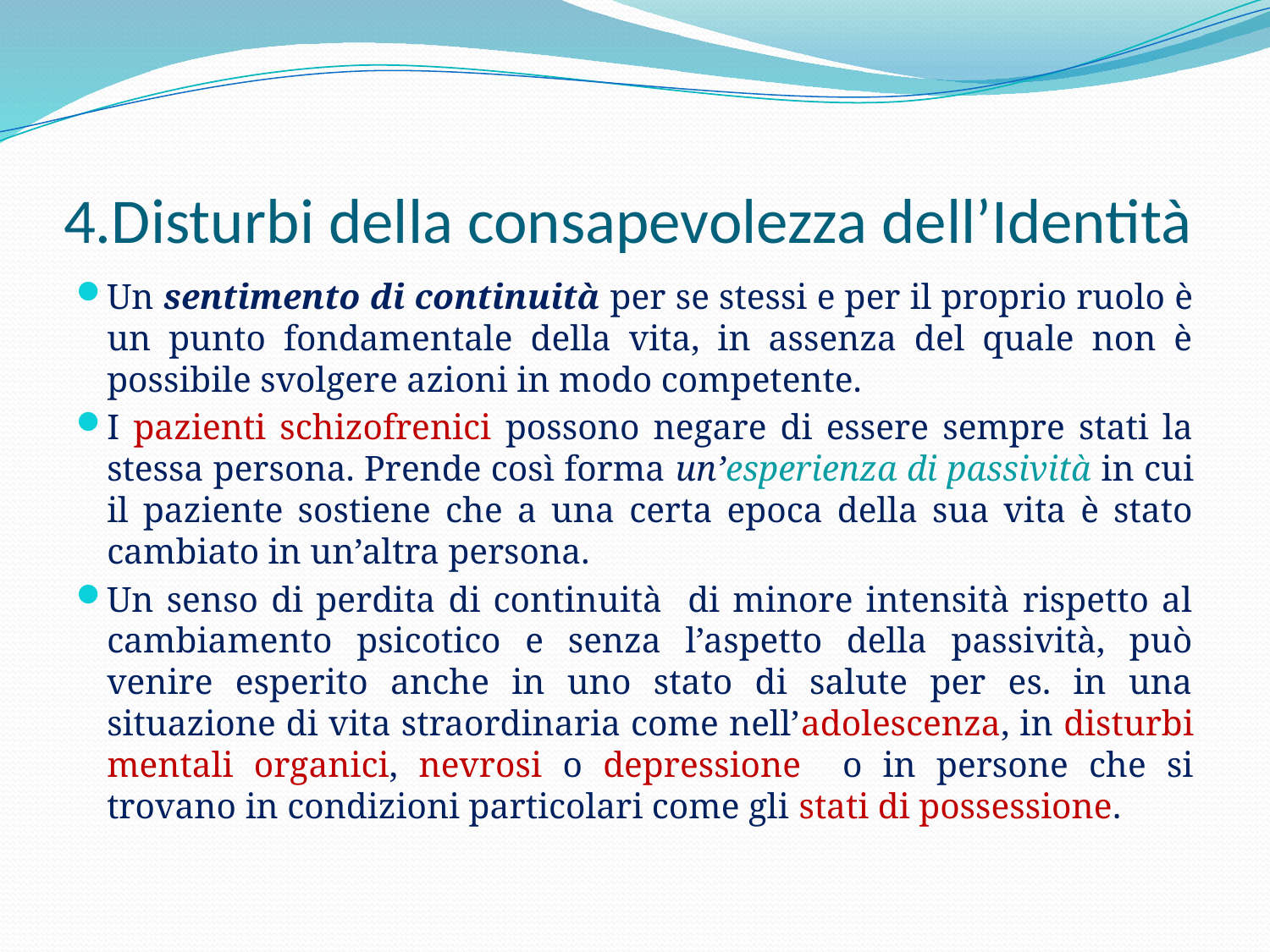

# 4.Disturbi della consapevolezza dell’Identità
Un sentimento di continuità per se stessi e per il proprio ruolo è un punto fondamentale della vita, in assenza del quale non è possibile svolgere azioni in modo competente.
I pazienti schizofrenici possono negare di essere sempre stati la stessa persona. Prende così forma un’esperienza di passività in cui il paziente sostiene che a una certa epoca della sua vita è stato cambiato in un’altra persona.
Un senso di perdita di continuità  di minore intensità rispetto al cambiamento psicotico e senza l’aspetto della passività, può venire esperito anche in uno stato di salute per es. in una situazione di vita straordinaria come nell’adolescenza, in disturbi mentali organici, nevrosi o depressione  o in persone che si trovano in condizioni particolari come gli stati di possessione.